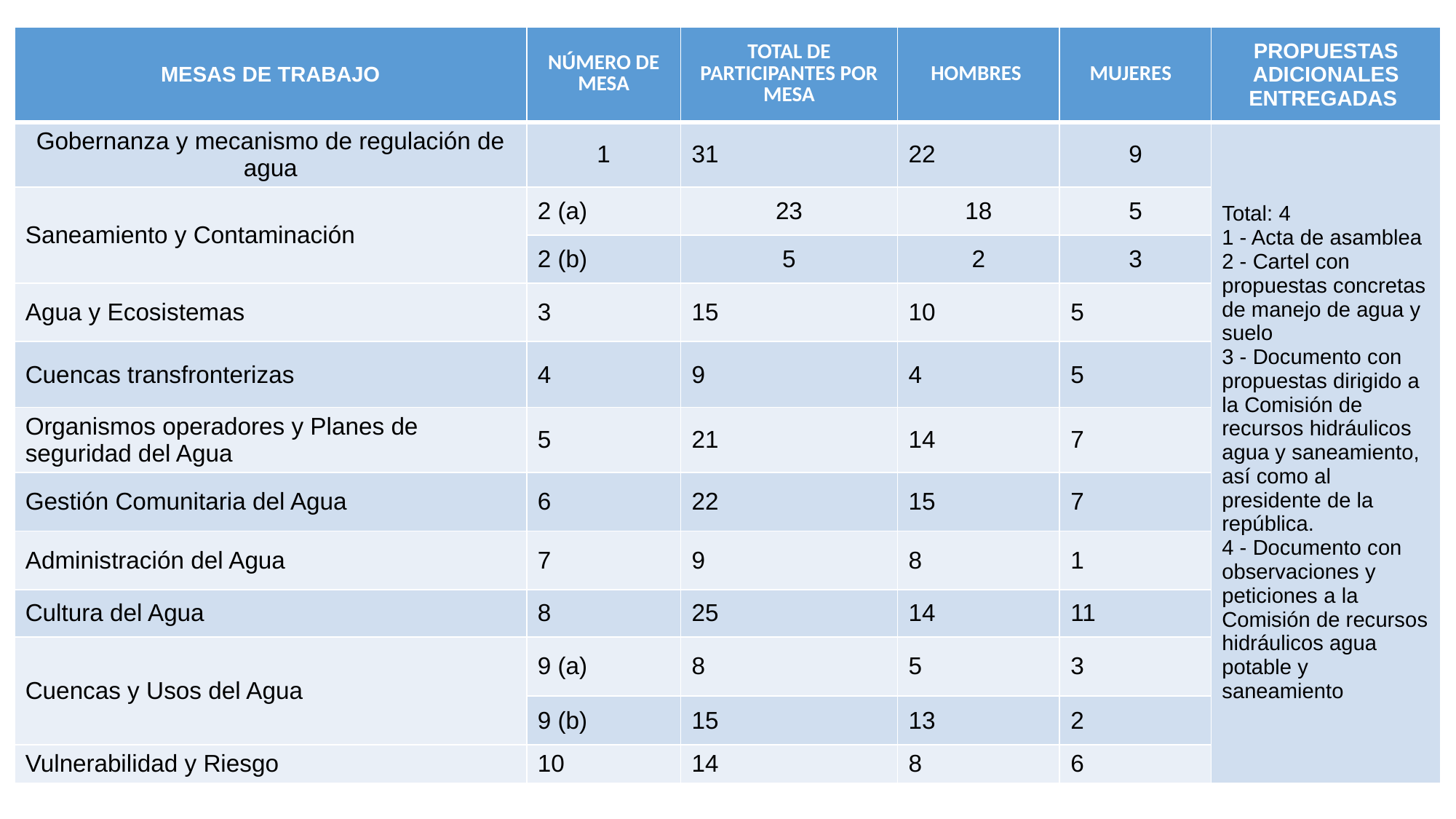

| MESAS DE TRABAJO | NÚMERO DE MESA | TOTAL DE PARTICIPANTES POR MESA | HOMBRES | MUJERES | PROPUESTAS ADICIONALES ENTREGADAS |
| --- | --- | --- | --- | --- | --- |
| Gobernanza y mecanismo de regulación de agua | 1 | 31 | 22 | 9 | Total: 4 1 - Acta de asamblea 2 - Cartel con propuestas concretas de manejo de agua y suelo 3 - Documento con propuestas dirigido a la Comisión de recursos hidráulicos agua y saneamiento, así como al presidente de la república. 4 - Documento con observaciones y peticiones a la Comisión de recursos hidráulicos agua potable y saneamiento |
| Saneamiento y Contaminación | 2 (a) | 23 | 18 | 5 |  |
|  | 2 (b) | 5 | 2 | 3 |  |
| Agua y Ecosistemas | 3 | 15 | 10 | 5 |  |
| Cuencas transfronterizas | 4 | 9 | 4 | 5 |  |
| Organismos operadores y Planes de seguridad del Agua | 5 | 21 | 14 | 7 |  |
| Gestión Comunitaria del Agua | 6 | 22 | 15 | 7 |  |
| Administración del Agua | 7 | 9 | 8 | 1 |  |
| Cultura del Agua | 8 | 25 | 14 | 11 |  |
| Cuencas y Usos del Agua | 9 (a) | 8 | 5 | 3 |  |
|  | 9 (b) | 15 | 13 | 2 |  |
| Vulnerabilidad y Riesgo | 10 | 14 | 8 | 6 |  |